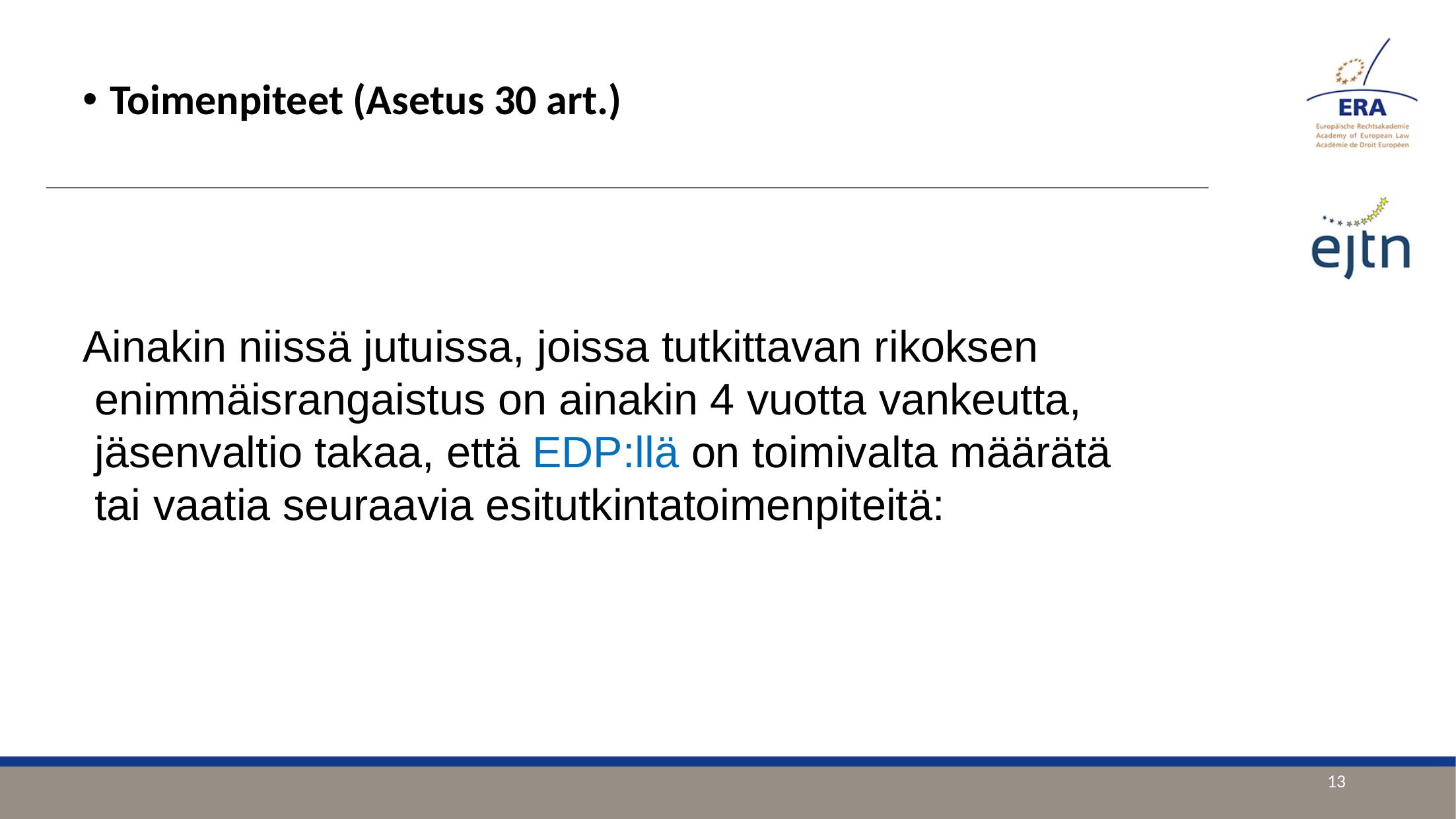

Toimenpiteet (Asetus 30 art.)

Ainakin niissä jutuissa, joissa tutkittavan rikoksen
 enimmäisrangaistus on ainakin 4 vuotta vankeutta,
 jäsenvaltio takaa, että EDP:llä on toimivalta määrätä
 tai vaatia seuraavia esitutkintatoimenpiteitä:
13